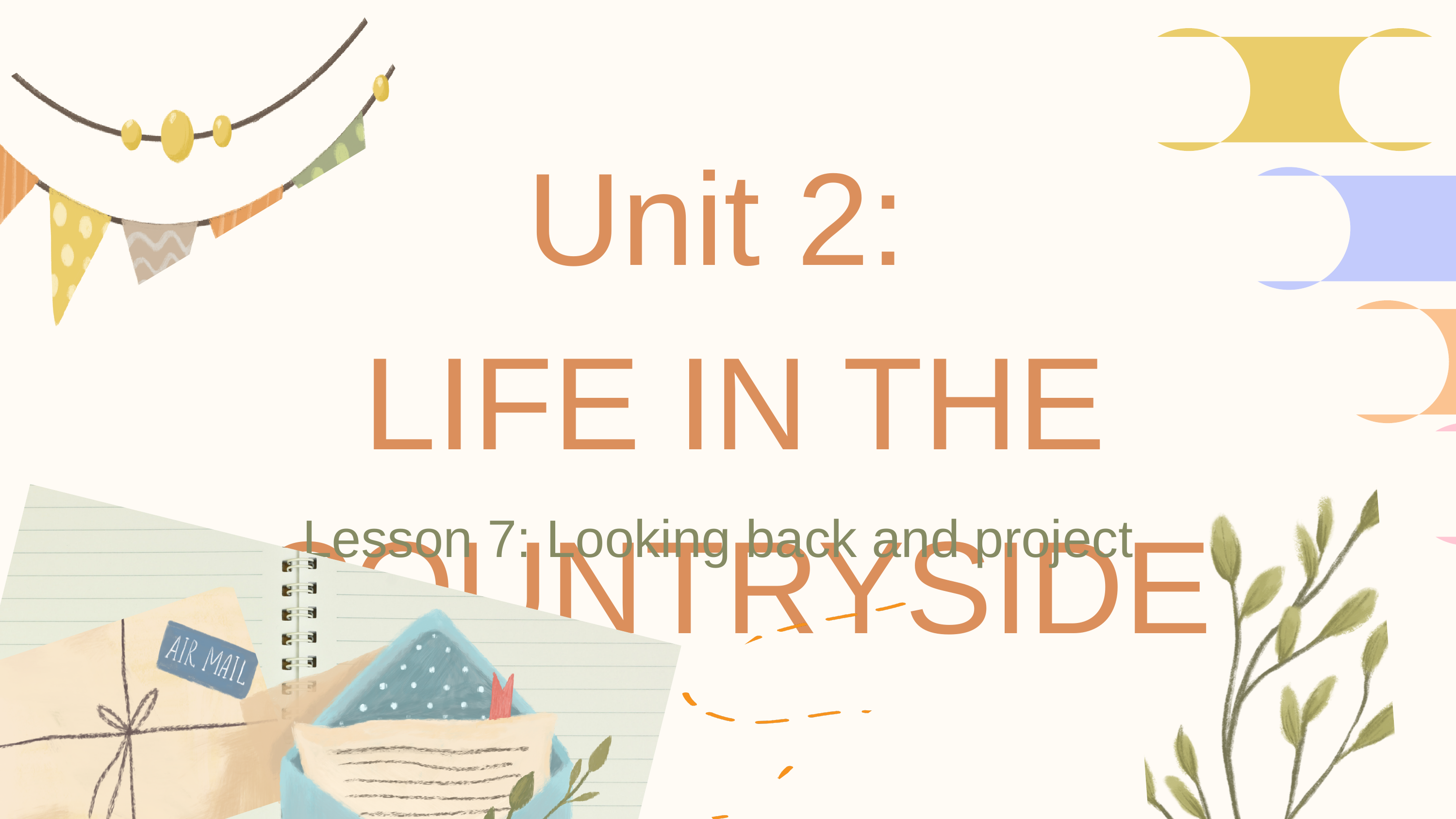

Unit 2:
LIFE IN THE COUNTRYSIDE

Lesson 7: Looking back and project